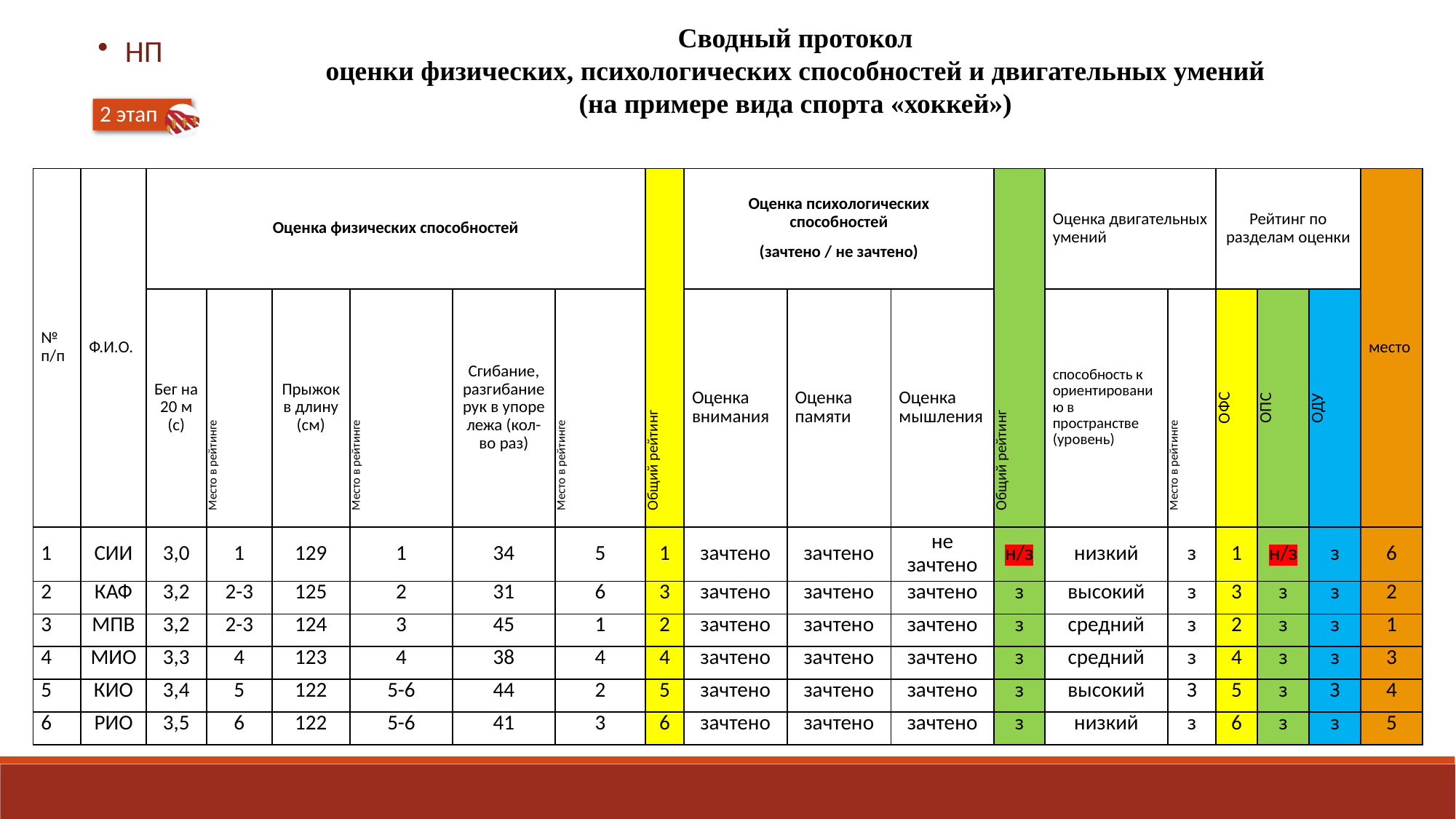

Сводный протокол
оценки физических, психологических способностей и двигательных умений
(на примере вида спорта «хоккей»)
НП
2 этап
| № п/п | Ф.И.О. | Оценка физических способностей |  |  |  |  |  | Общий рейтинг | Оценка психологических способностей (зачтено / не зачтено) |  |  | Общий рейтинг | Оценка двигательных умений |  | Рейтинг по разделам оценки |  |  | место |
| --- | --- | --- | --- | --- | --- | --- | --- | --- | --- | --- | --- | --- | --- | --- | --- | --- | --- | --- |
|  |  | Бег на 20 м (с) | Место в рейтинге | Прыжок в длину (см) | Место в рейтинге | Сгибание, разгибание рук в упоре лежа (кол-во раз) | Место в рейтинге |  | Оценка внимания | Оценка памяти | Оценка мышления |  | способность к ориентированию в пространстве (уровень) | Место в рейтинге | ОФС | ОПС | ОДУ |  |
| 1 | СИИ | 3,0 | 1 | 129 | 1 | 34 | 5 | 1 | зачтено | зачтено | не зачтено | н/з | низкий | з | 1 | н/з | з | 6 |
| 2 | КАФ | 3,2 | 2-3 | 125 | 2 | 31 | 6 | 3 | зачтено | зачтено | зачтено | з | высокий | з | 3 | з | з | 2 |
| 3 | МПВ | 3,2 | 2-3 | 124 | 3 | 45 | 1 | 2 | зачтено | зачтено | зачтено | з | средний | з | 2 | з | з | 1 |
| 4 | МИО | 3,3 | 4 | 123 | 4 | 38 | 4 | 4 | зачтено | зачтено | зачтено | з | средний | з | 4 | з | з | 3 |
| 5 | КИО | 3,4 | 5 | 122 | 5-6 | 44 | 2 | 5 | зачтено | зачтено | зачтено | з | высокий | З | 5 | з | З | 4 |
| 6 | РИО | 3,5 | 6 | 122 | 5-6 | 41 | 3 | 6 | зачтено | зачтено | зачтено | з | низкий | з | 6 | з | з | 5 |